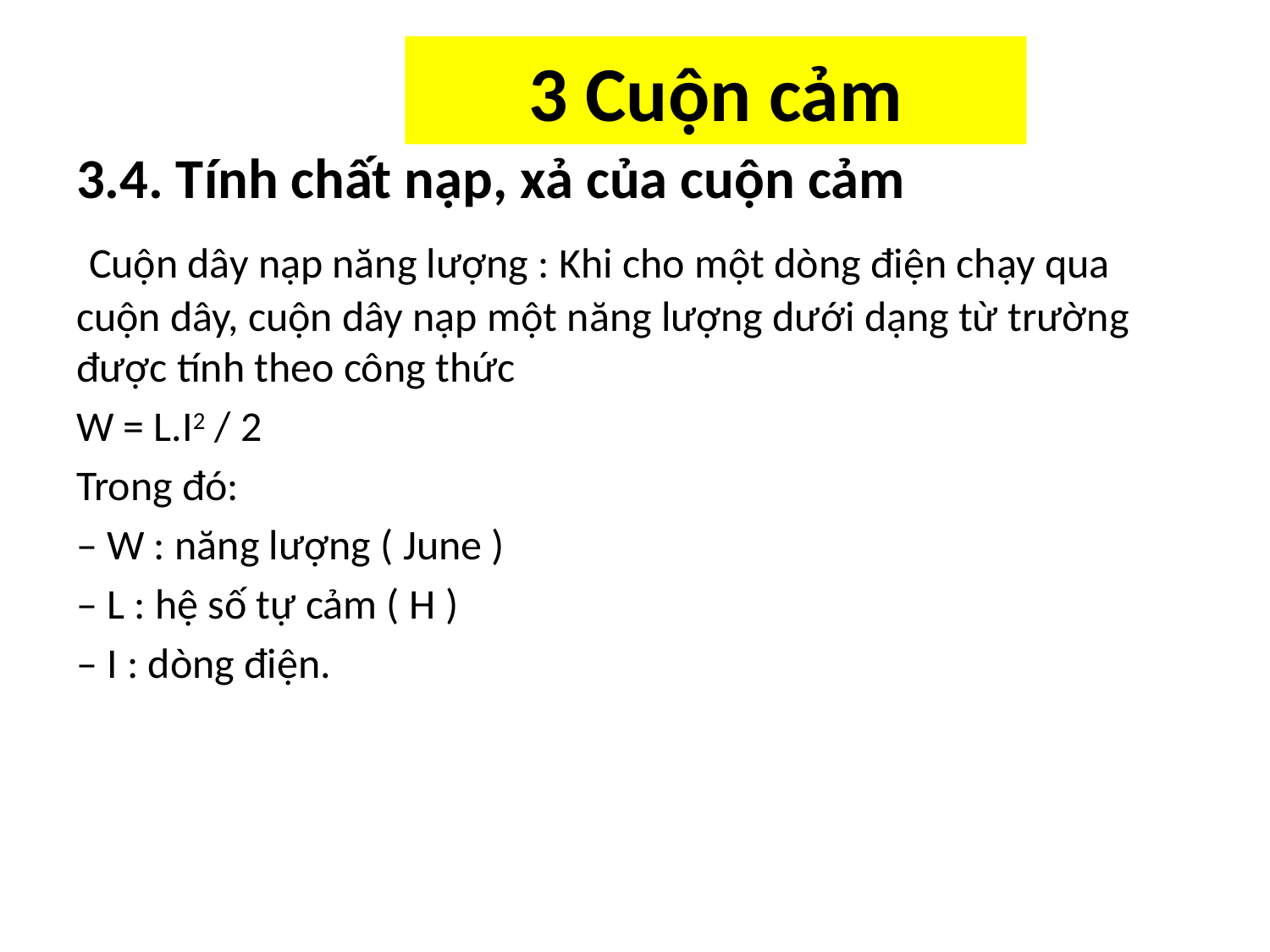

# 3 Cuộn cảm
3.4. Tính chất nạp, xả của cuộn cảm
 Cuộn dây nạp năng lượng : Khi cho một dòng điện chạy qua cuộn dây, cuộn dây nạp một năng lượng dưới dạng từ trường được tính theo công thức
W = L.I2 / 2
Trong đó:
– W : năng lượng ( June )
– L : hệ số tự cảm ( H )
– I : dòng điện.